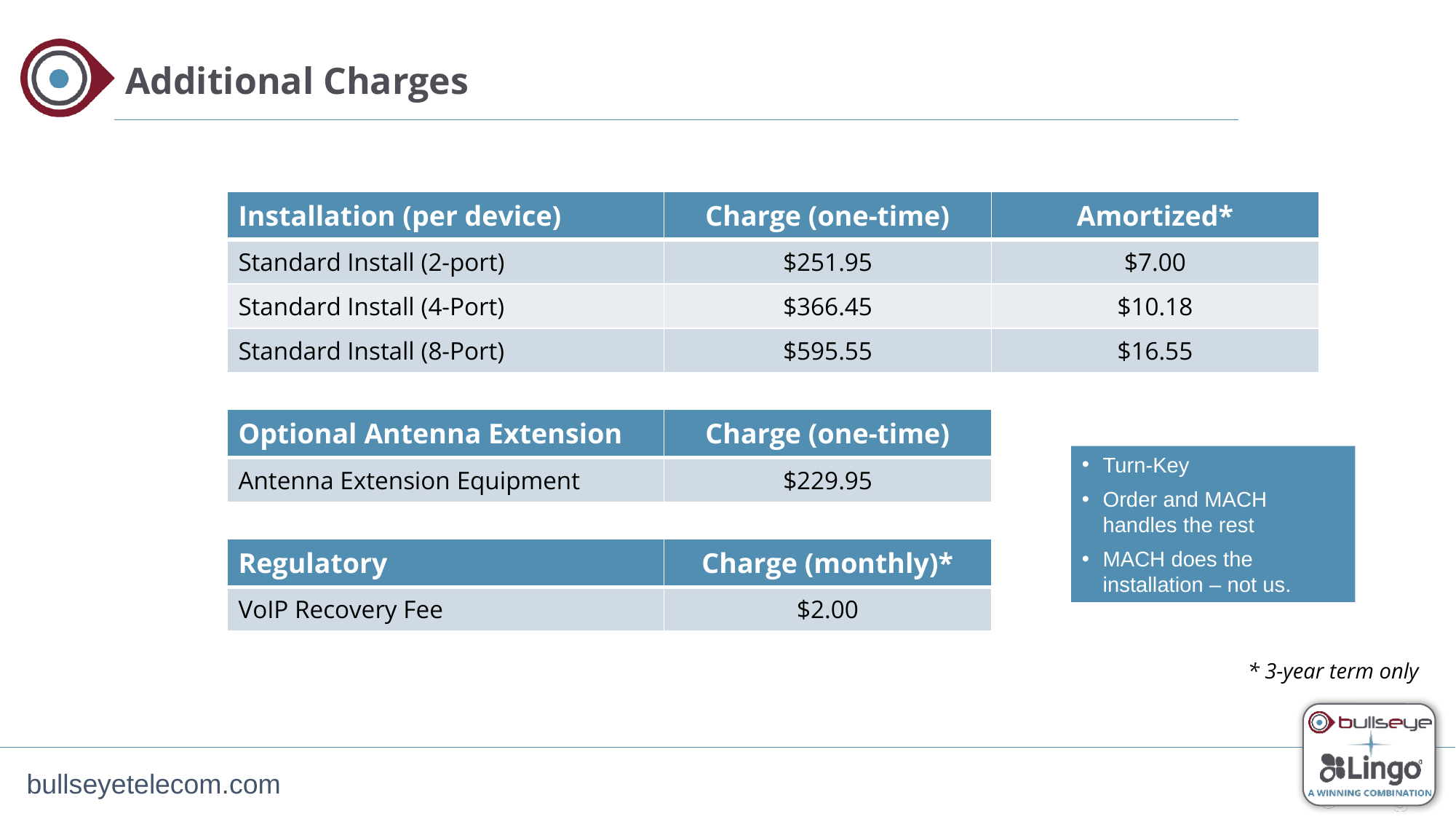

# Additional Charges
| Installation (per device) | Charge (one-time) | Amortized\* |
| --- | --- | --- |
| Standard Install (2-port) | $251.95 | $7.00 |
| Standard Install (4-Port) | $366.45 | $10.18 |
| Standard Install (8-Port) | $595.55 | $16.55 |
| Optional Antenna Extension | Charge (one-time) |
| --- | --- |
| Antenna Extension Equipment | $229.95 |
Turn-Key
Order and MACH handles the rest
MACH does the installation – not us.
| Regulatory | Charge (monthly)\* |
| --- | --- |
| VoIP Recovery Fee | $2.00 |
* 3-year term only